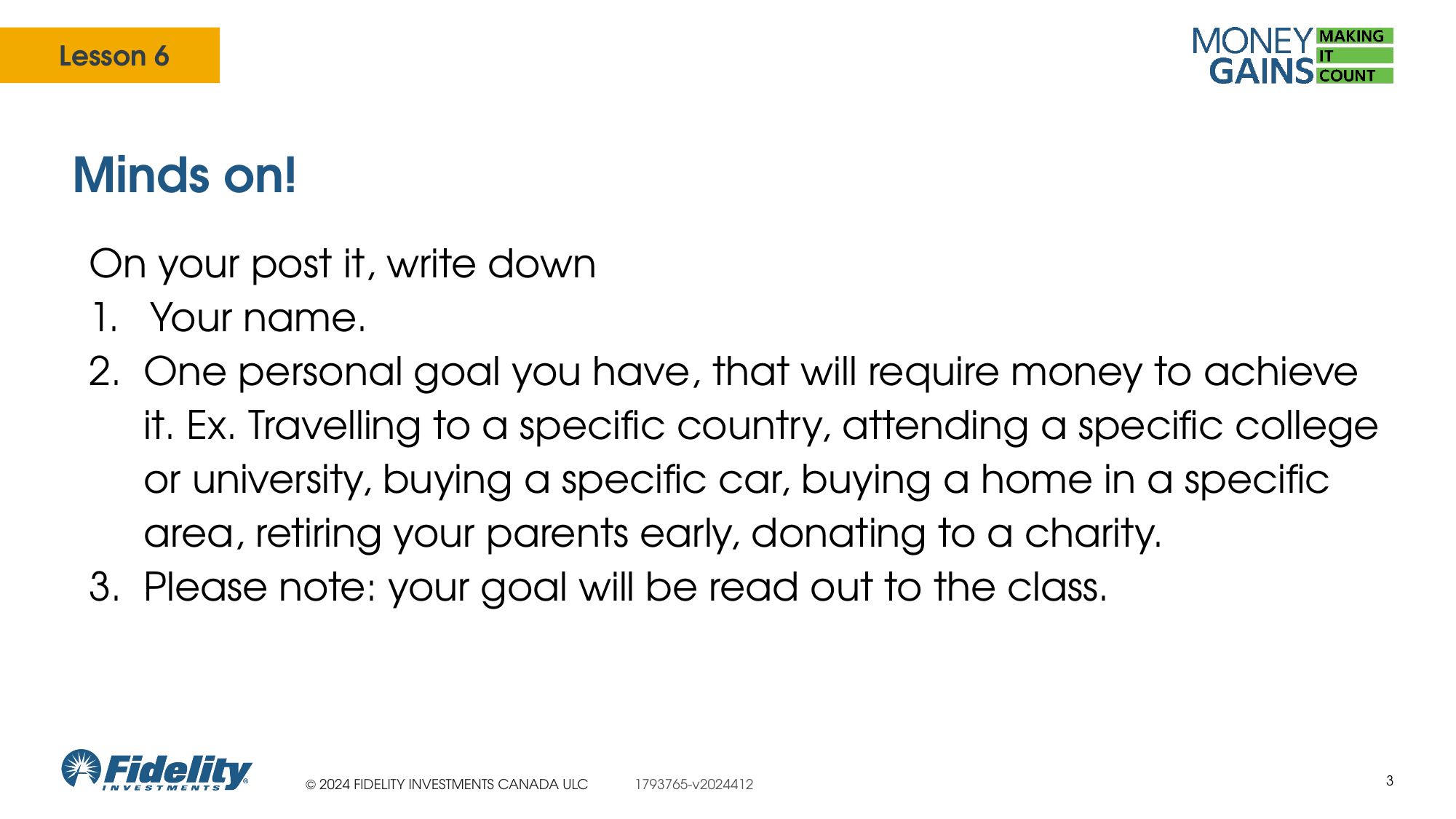

# Minds on!
On your post it, write down
Your name.
One personal goal you have, that will require money to achieve it. Ex. Travelling to a specific country, attending a specific college or university, buying a specific car, buying a home in a specific area, retiring your parents early, donating to a charity.
Please note: your goal will be read out to the class.
3